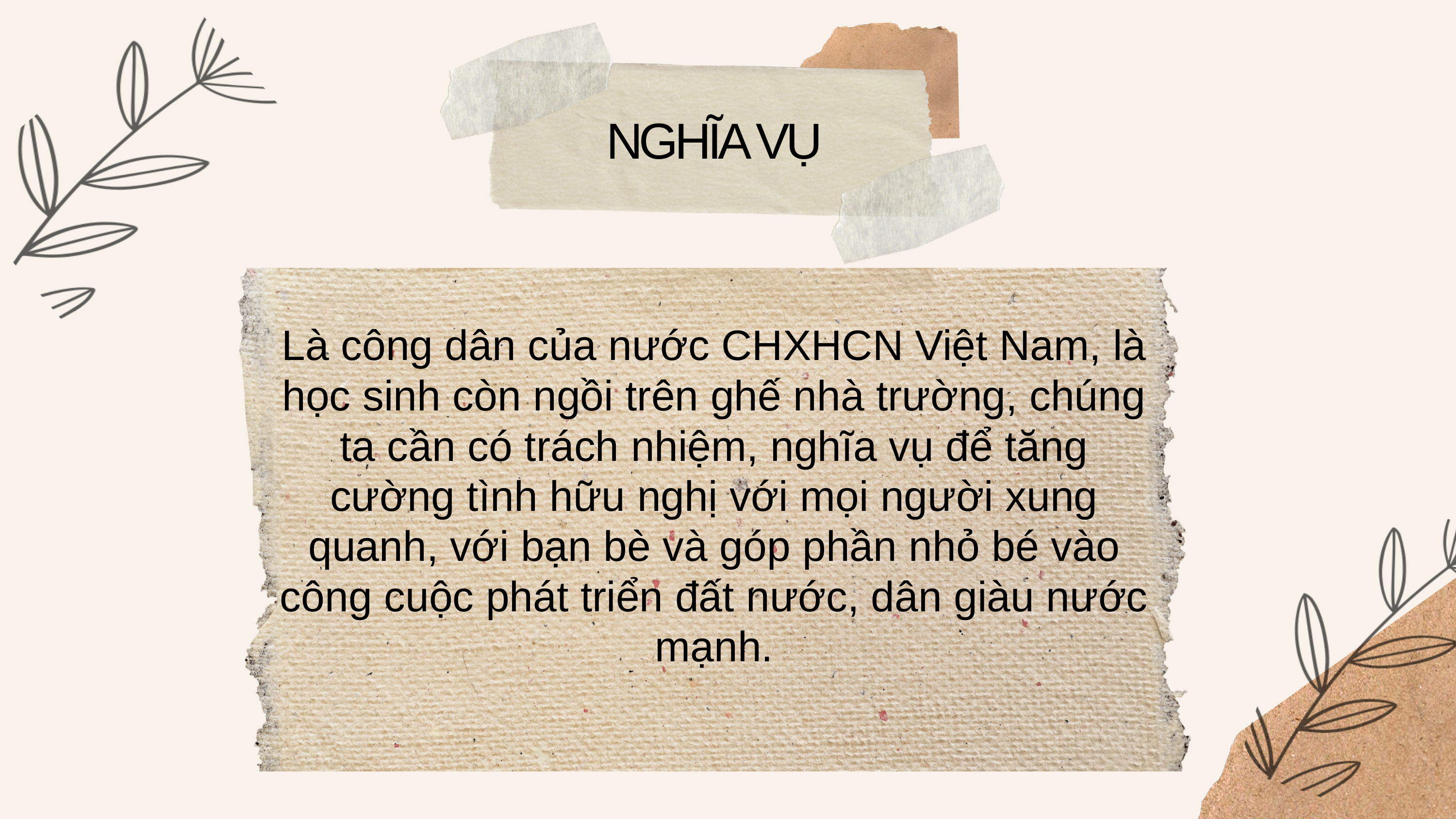

NGHĨA VỤ

Là công dân của nước CHXHCN Việt Nam, là học sinh còn ngồi trên ghế nhà trường, chúng ta cần có trách nhiệm, nghĩa vụ để tăng cường tình hữu nghị với mọi người xung quanh, với bạn bè và góp phần nhỏ bé vào công cuộc phát triển đất nước, dân giàu nước mạnh.